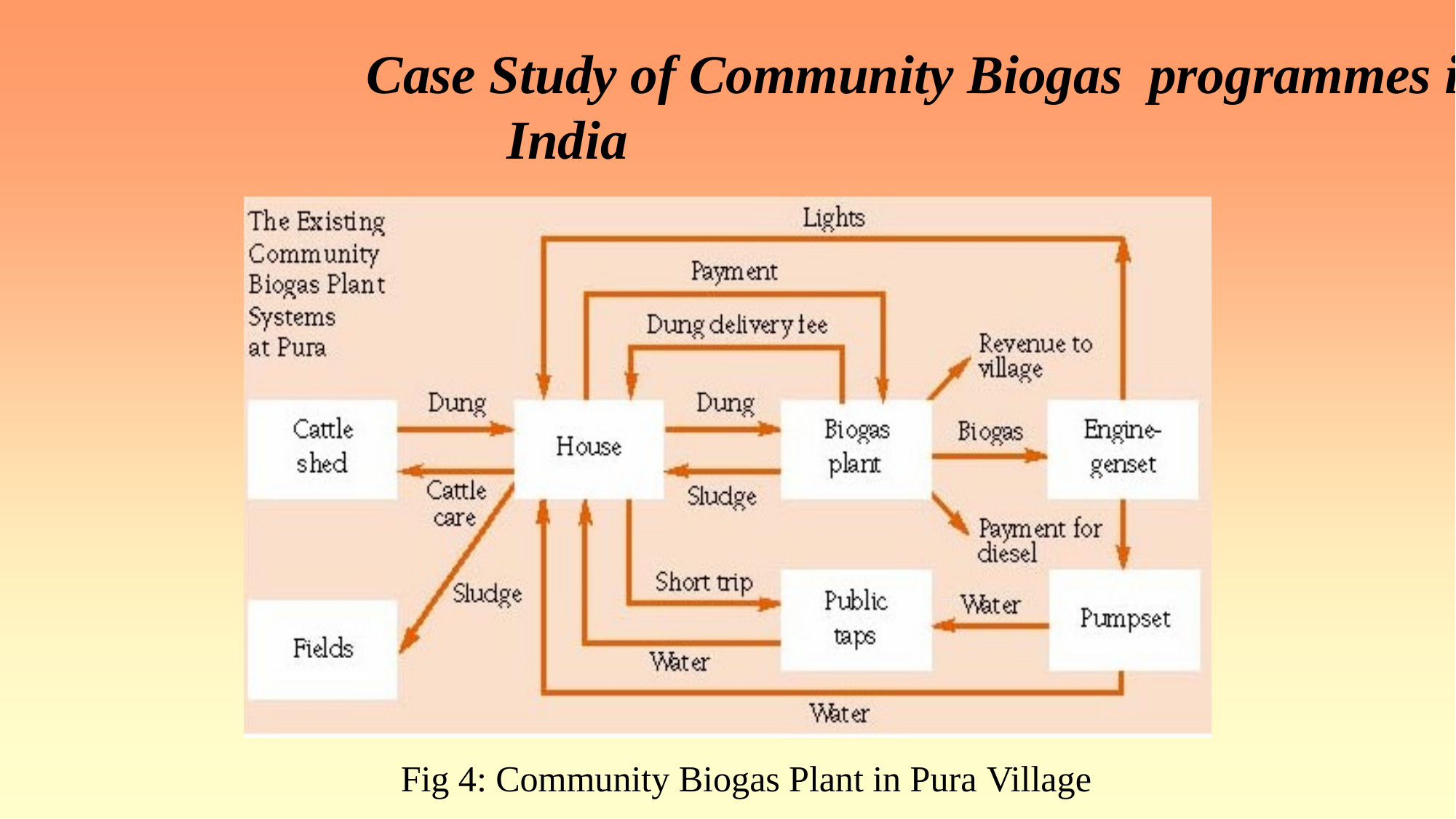

# Case Study of Community Biogas  programmes in India

Fig 4: Community Biogas Plant in Pura Village